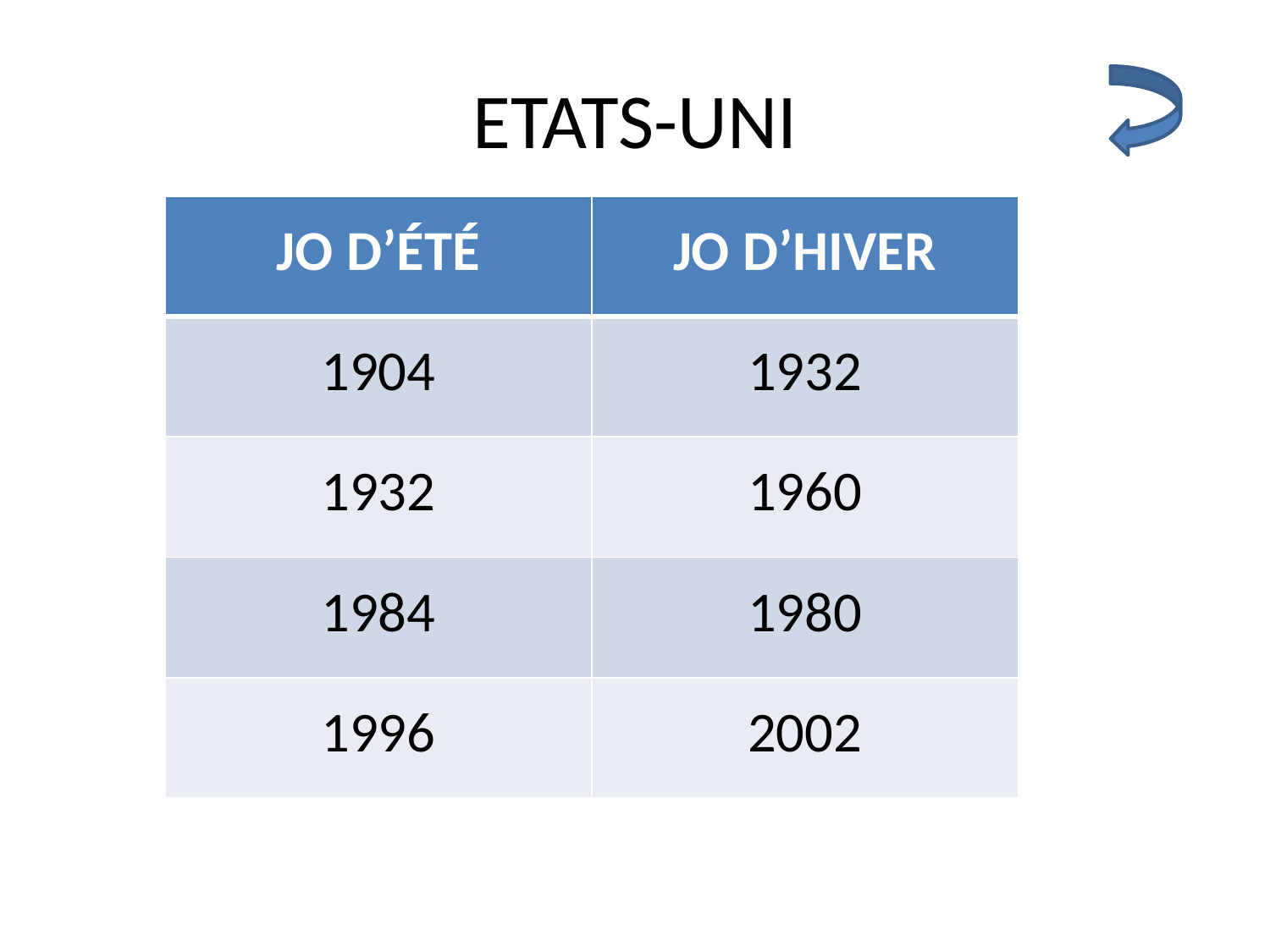

# ETATS-UNI

| JO D’ÉTÉ | JO D’HIVER |
| --- | --- |
| 1904 | 1932 |
| 1932 | 1960 |
| 1984 | 1980 |
| 1996 | 2002 |